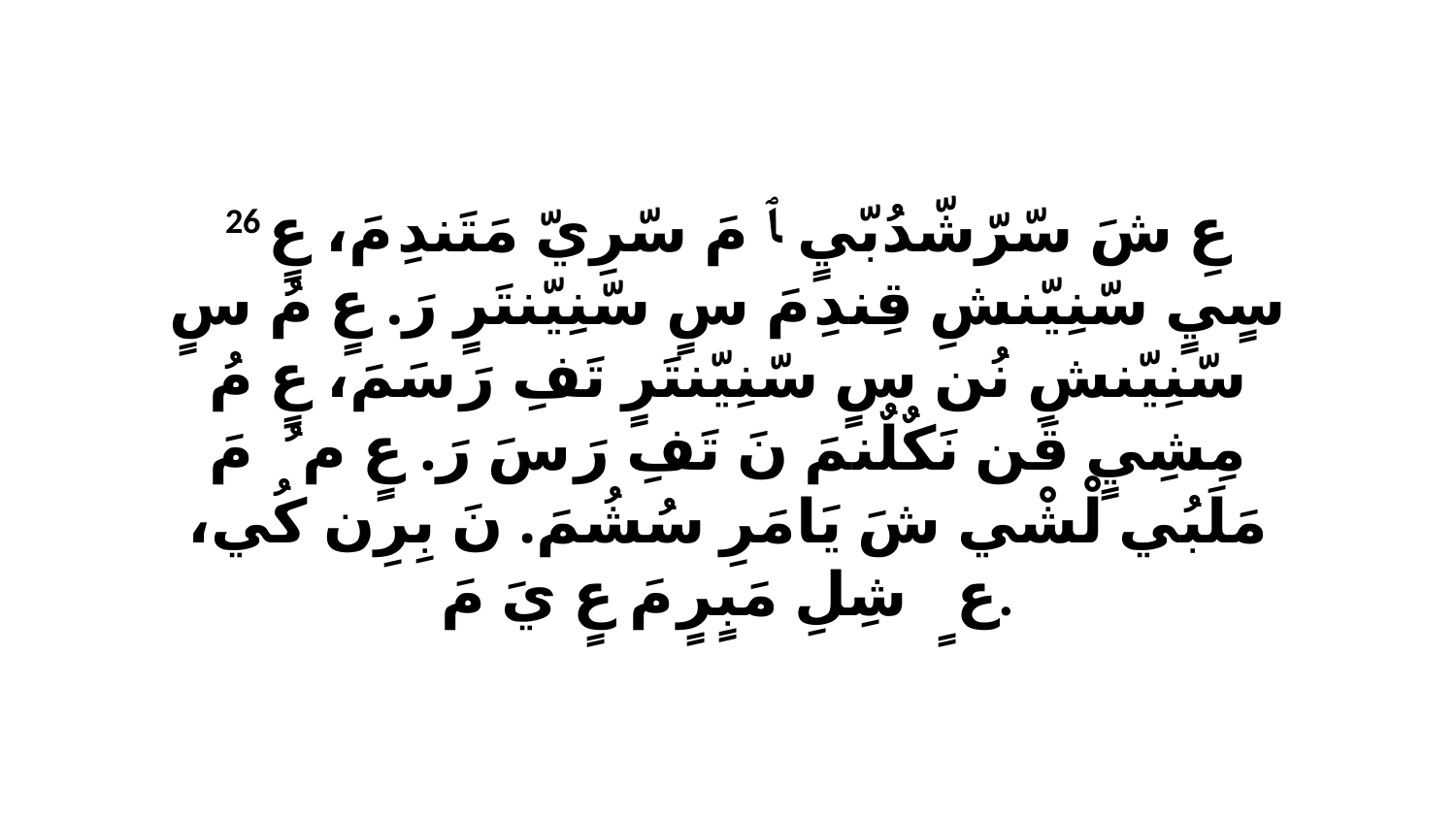

26 عِ شَ سّرّشّدُبّيٍ ﭑ مَ سّرِيّ مَتَندِ مَ، عٍ سٍيٍ سّنِيّنشِ قِندِ مَ سٍ سّنِيّنتَرٍ رَ. عٍ مُ سٍ سّنِيّنشِ نُن سٍ سّنِيّنتَرٍ تَفِ رَ سَمَ، عٍ مُ مِشِيٍ قَن نَكٌلٌنمَ نَ تَفِ رَ سَ رَ. عٍ مُ ﭑ مَ مَلَبُي لْشْي شَ يَامَرِ سُشُمَ. نَ بِرِن كُي، عٍ ﭑ شِلِ مَبٍرٍ مَ عٍ يَ مَ.